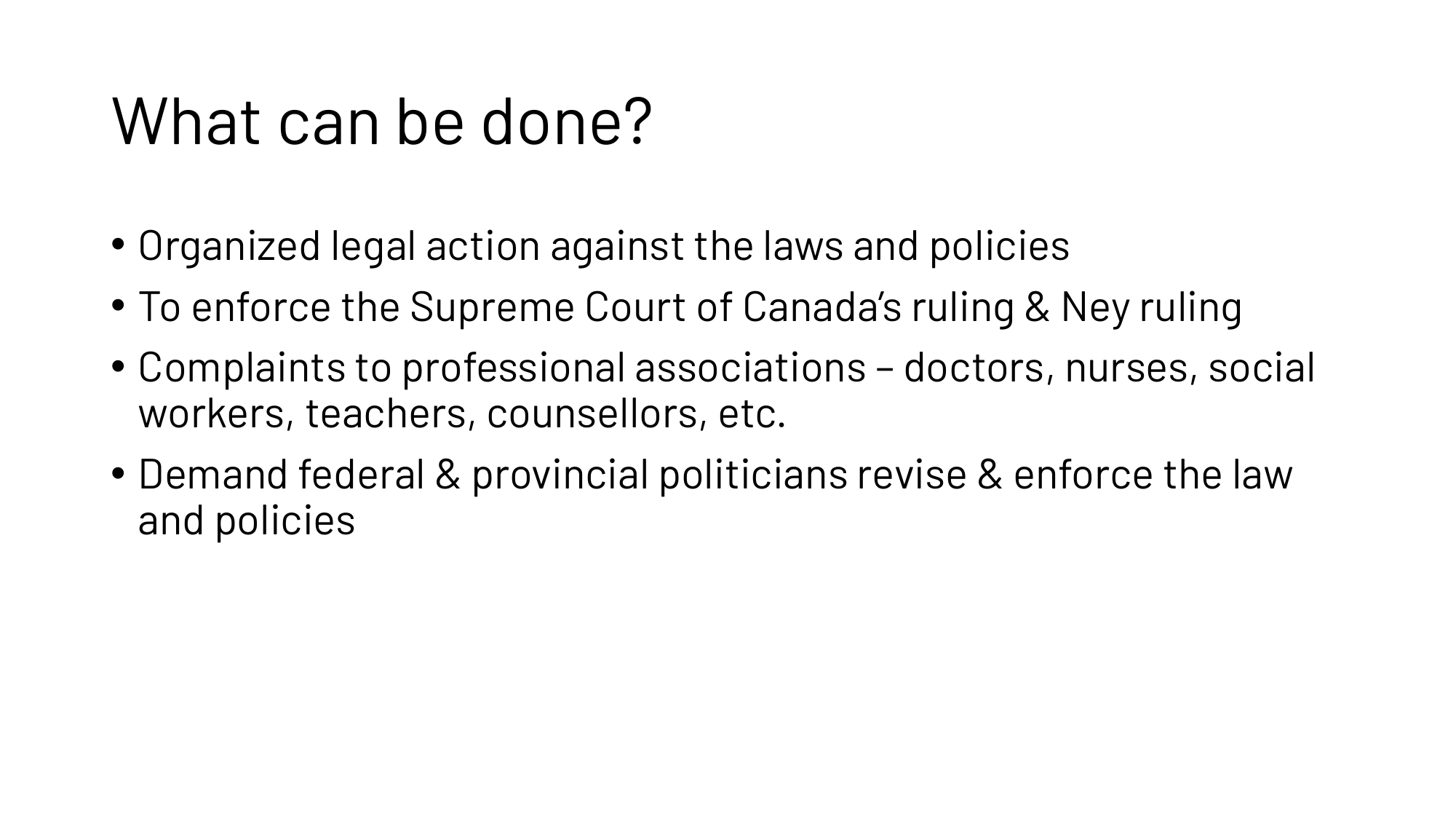

# What can be done?
Organized legal action against the laws and policies
To enforce the Supreme Court of Canada’s ruling & Ney ruling
Complaints to professional associations – doctors, nurses, social workers, teachers, counsellors, etc.
Demand federal & provincial politicians revise & enforce the law and policies